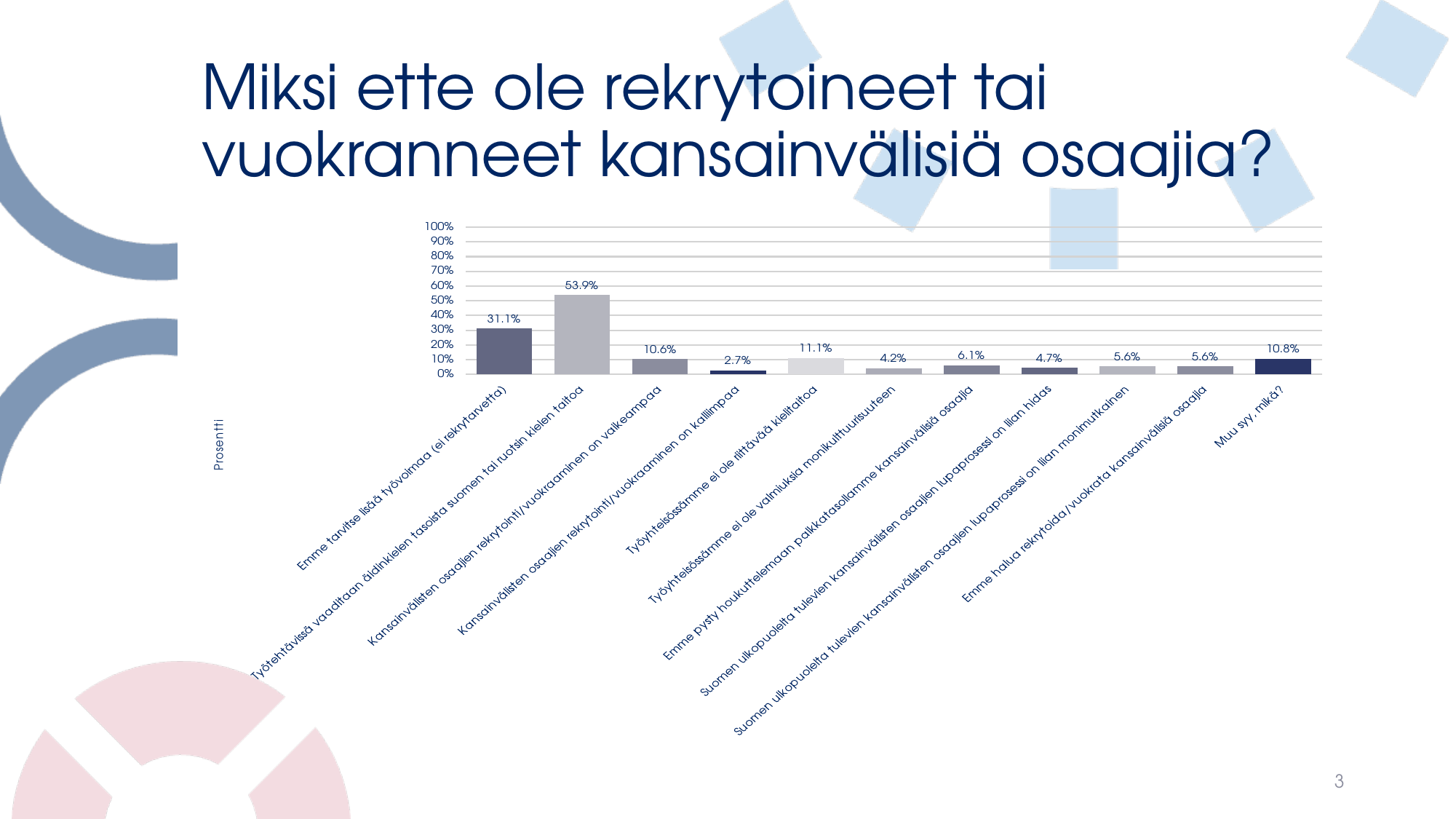

# Miksi ette ole rekrytoineet tai vuokranneet kansainvälisiä osaajia?

### Chart

| Category | Miksi ette ole rekrytoineet tai vuokranneet kansainvälisiä osaajia? |
|---|---|
| Emme tarvitse lisää työvoimaa (ei rekrytarvetta) | 0.3107890499194847 |
| Työtehtävissä vaaditaan äidinkielen tasoista suomen tai ruotsin kielen taitoa | 0.5394524959742351 |
| Kansainvälisten osaajien rekrytointi/vuokraaminen on vaikeampaa | 0.10628019323671498 |
| Kansainvälisten osaajien rekrytointi/vuokraaminen on kalliimpaa | 0.027375201288244767 |
| Työyhteisössämme ei ole riittävää kielitaitoa | 0.1111111111111111 |
| Työyhteisössämme ei ole valmiuksia monikulttuurisuuteen | 0.04186795491143317 |
| Emme pysty houkuttelemaan palkkatasollamme kansainvälisiä osaajia | 0.061191626409017714 |
| Suomen ulkopuolelta tulevien kansainvälisten osaajien lupaprosessi on liian hidas | 0.04669887278582931 |
| Suomen ulkopuolelta tulevien kansainvälisten osaajien lupaprosessi on liian monimutkainen | 0.05636070853462158 |
| Emme halua rekrytoida/vuokrata kansainvälisiä osaajia | 0.05636070853462158 |
| Muu syy, mikä? | 0.10789049919484701 |
3